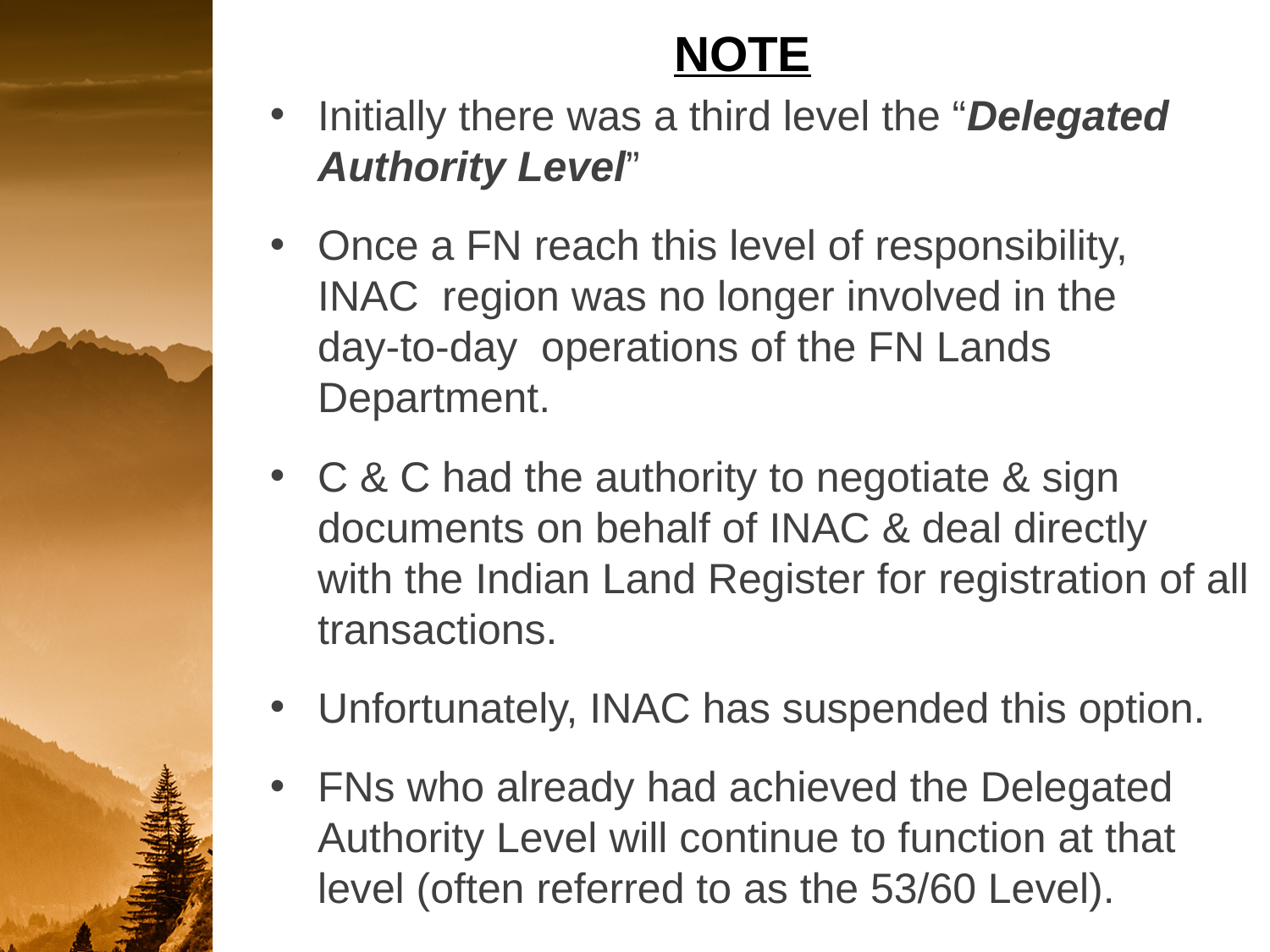

NOTE
Initially there was a third level the “Delegated     Authority Level”

Once a FN reach this level of responsibility,       INAC  region was no longer involved in the     day-to-day  operations of the FN Lands          Department.

C & C had the authority to negotiate & sign    documents on behalf of INAC & deal directly    with the Indian Land Register for registration of all transactions.

Unfortunately, INAC has suspended this option.

FNs who already had achieved the Delegated   Authority Level will continue to function at that level (often referred to as the 53/60 Level).